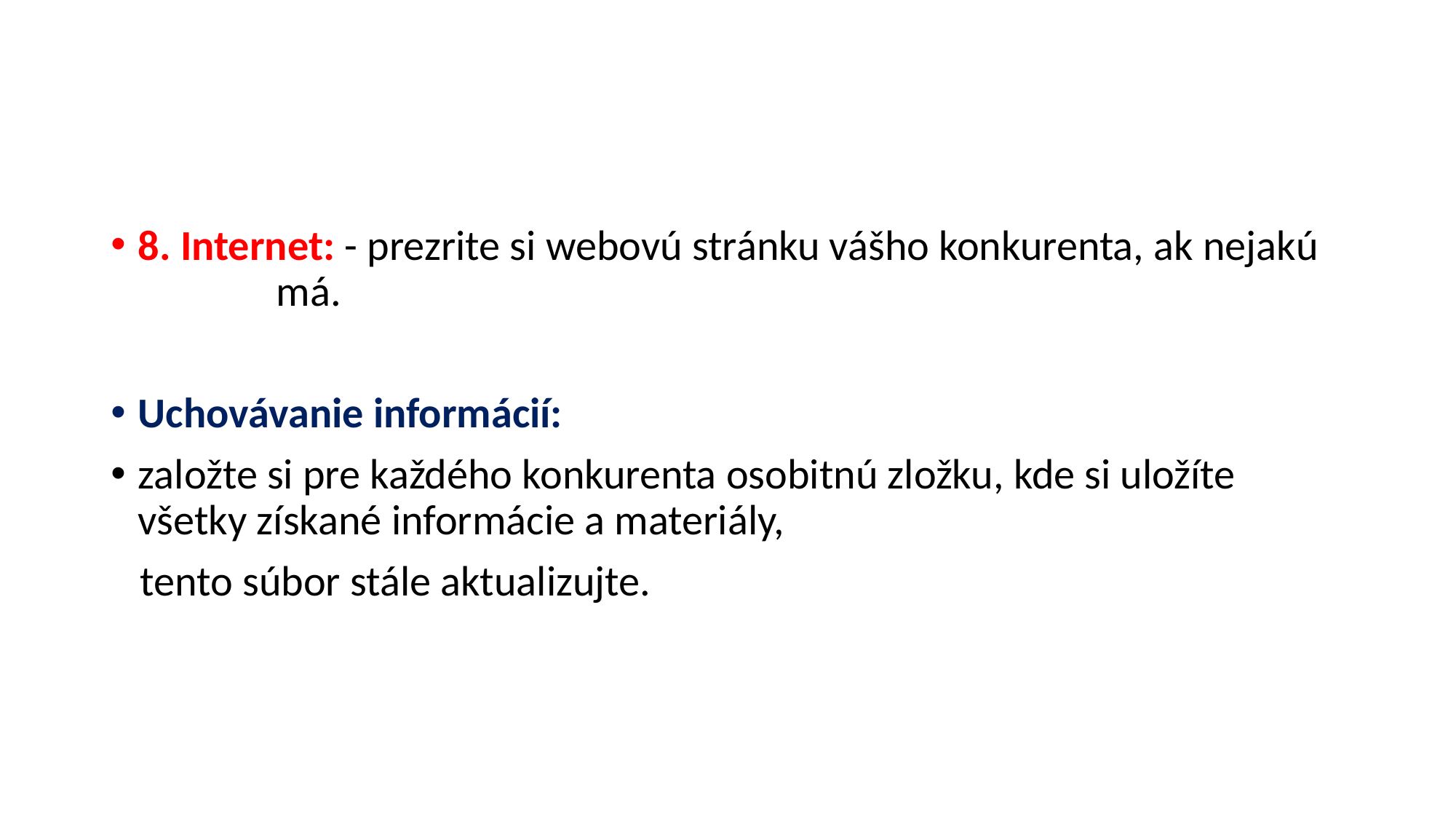

#
8. Internet: - prezrite si webovú stránku vášho konkurenta, ak nejakú 	  	   má.

Uchovávanie informácií:
založte si pre každého konkurenta osobitnú zložku, kde si uložíte všetky získané informácie a materiály,
   tento súbor stále aktualizujte.